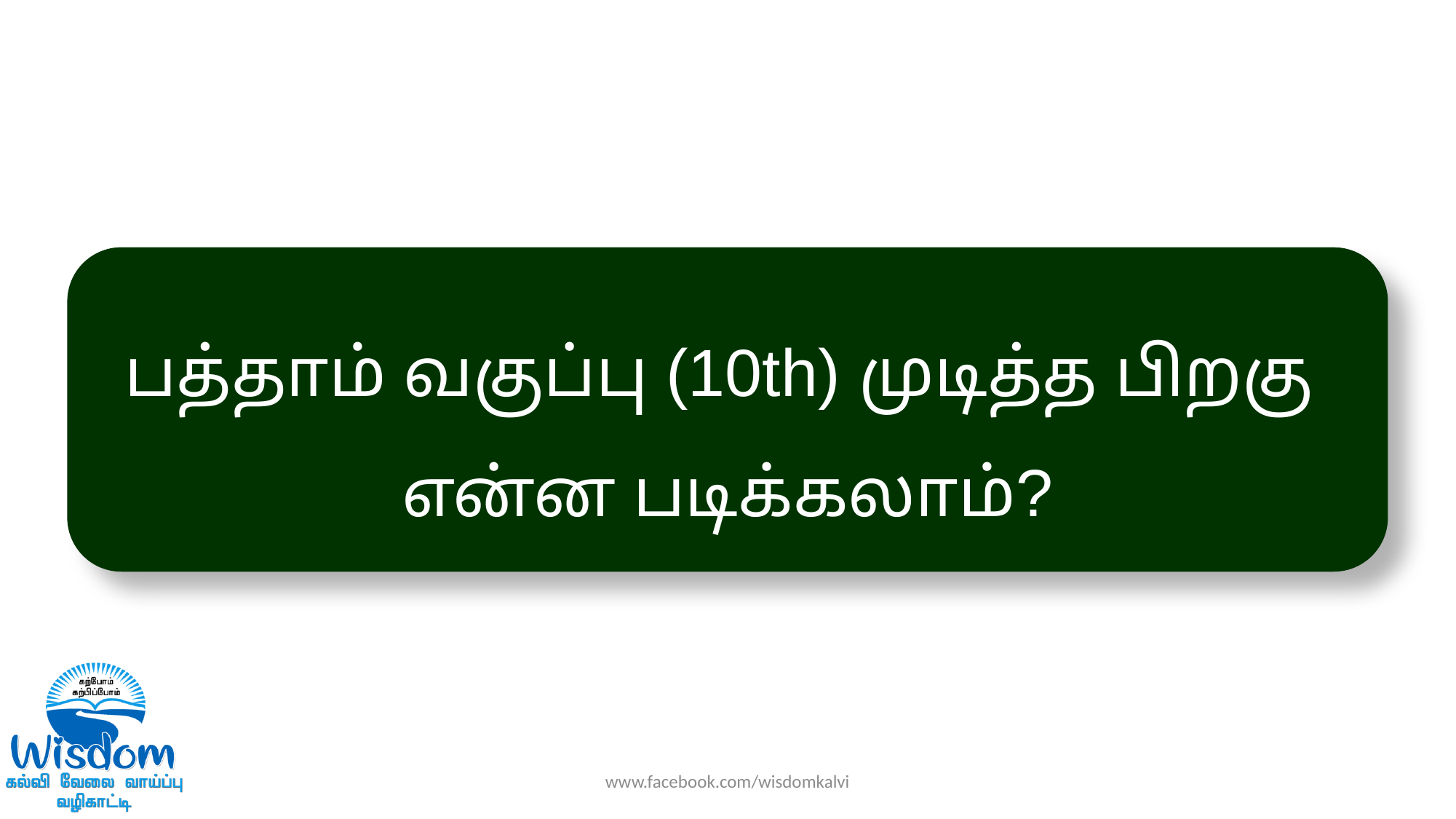

பத்தாம் வகுப்பு (10th) முடித்த பிறகு
என்ன படிக்கலாம்?
www.facebook.com/wisdomkalvi